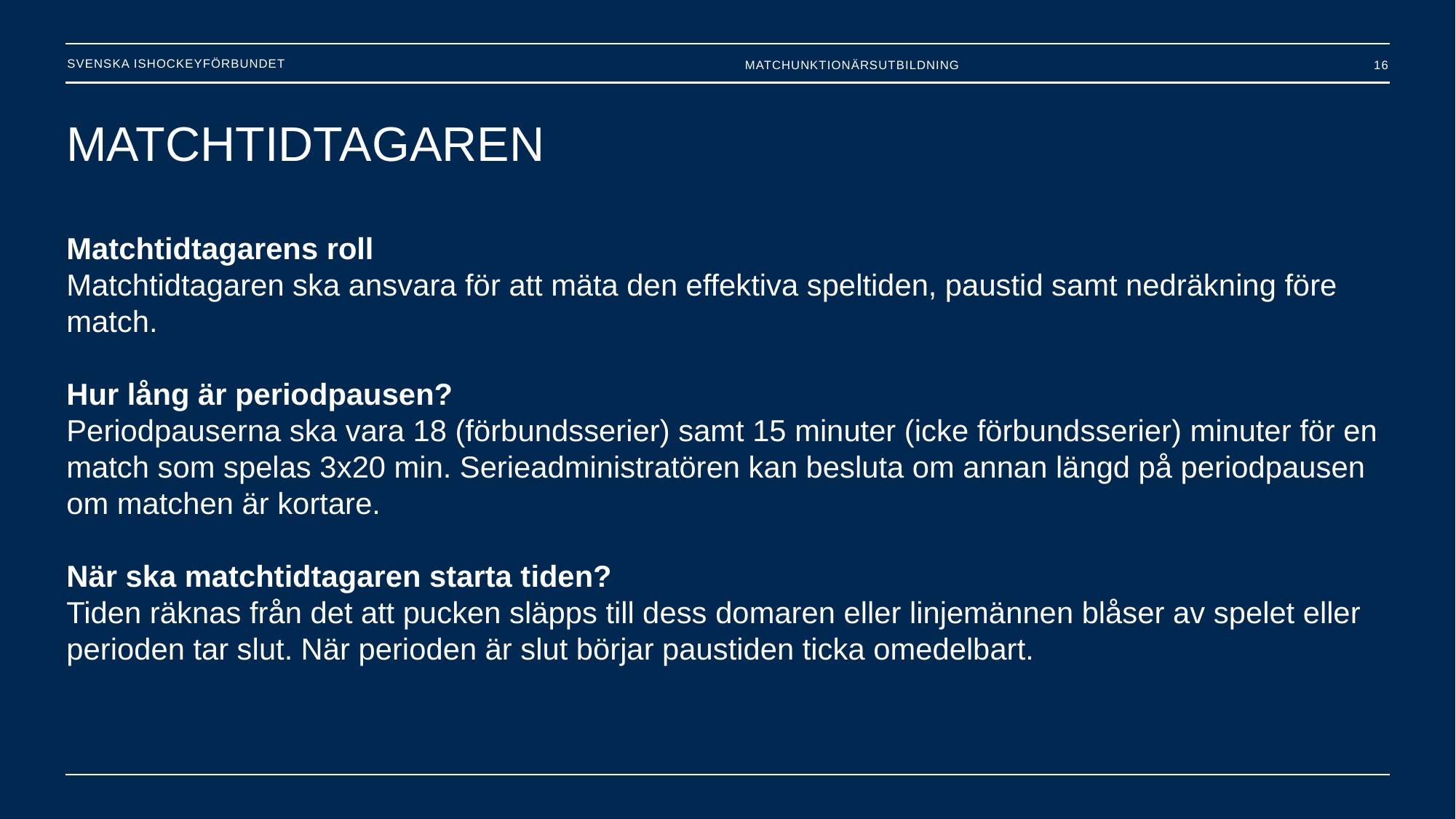

Matchunktionärsutbildning
16
# MATCHTIDTAGAREN Matchtidtagarens roll Matchtidtagaren ska ansvara för att mäta den effektiva speltiden, paustid samt nedräkning före match. Hur lång är periodpausen? Periodpauserna ska vara 18 (förbundsserier) samt 15 minuter (icke förbundsserier) minuter för en match som spelas 3x20 min. Serieadministratören kan besluta om annan längd på periodpausen om matchen är kortare. När ska matchtidtagaren starta tiden? Tiden räknas från det att pucken släpps till dess domaren eller linjemännen blåser av spelet eller perioden tar slut. När perioden är slut börjar paustiden ticka omedelbart.